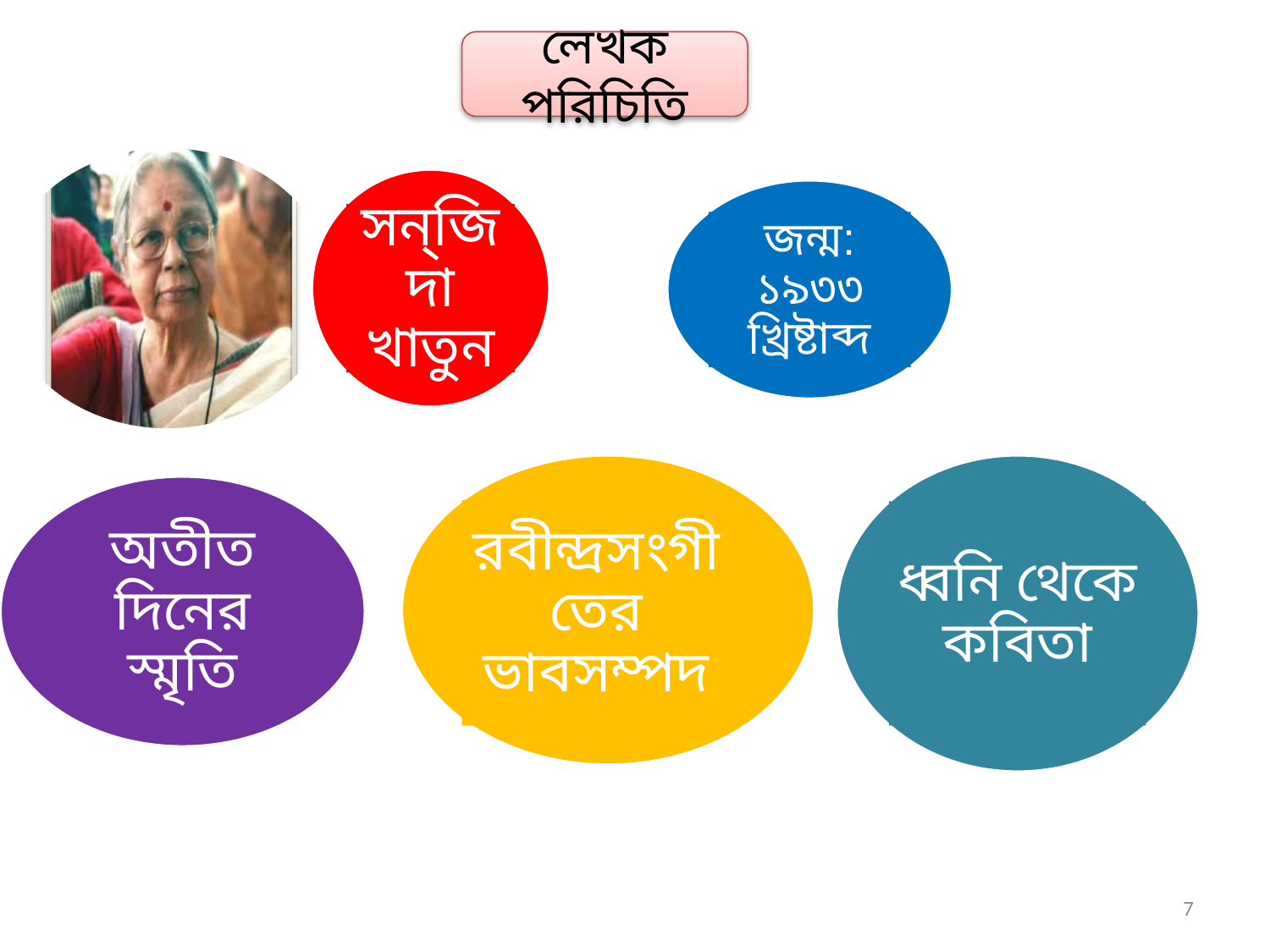

লেখক পরিচিতি

সন্‌জিদা খাতুন

জন্ম: ১৯৩৩ খ্রিষ্টাব্দ

রবীন্দ্রসংগীতের ভাবসম্পদ

ধ্বনি থেকে কবিতা

অতীত দিনের স্মৃতি
7